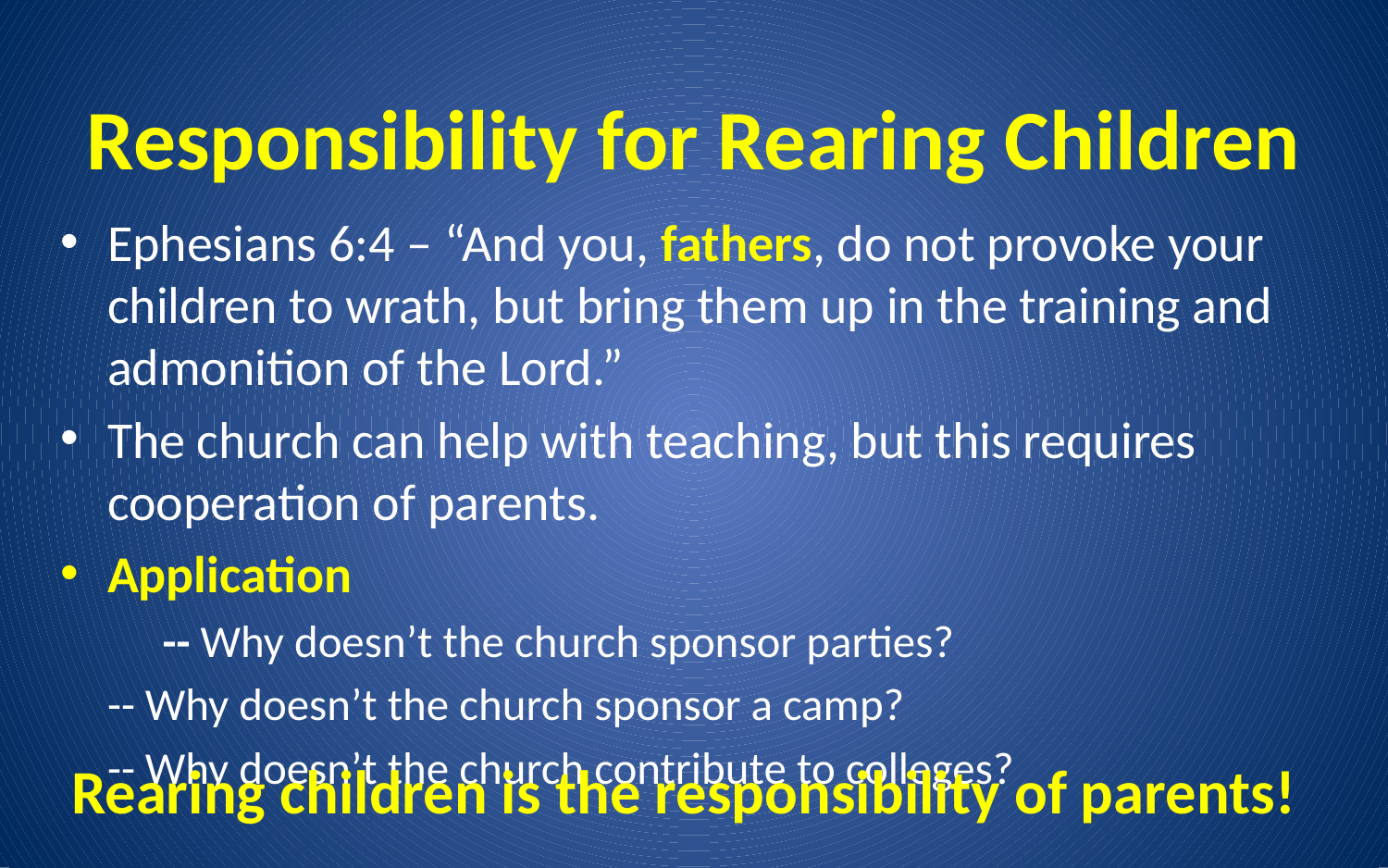

# Responsibility for Rearing Children
Ephesians 6:4 – “And you, fathers, do not provoke your children to wrath, but bring them up in the training and admonition of the Lord.”
The church can help with teaching, but this requires cooperation of parents.
Application
		-- Why doesn’t the church sponsor parties?
		-- Why doesn’t the church sponsor a camp?
		-- Why doesn’t the church contribute to colleges?

Rearing children is the responsibility of parents!